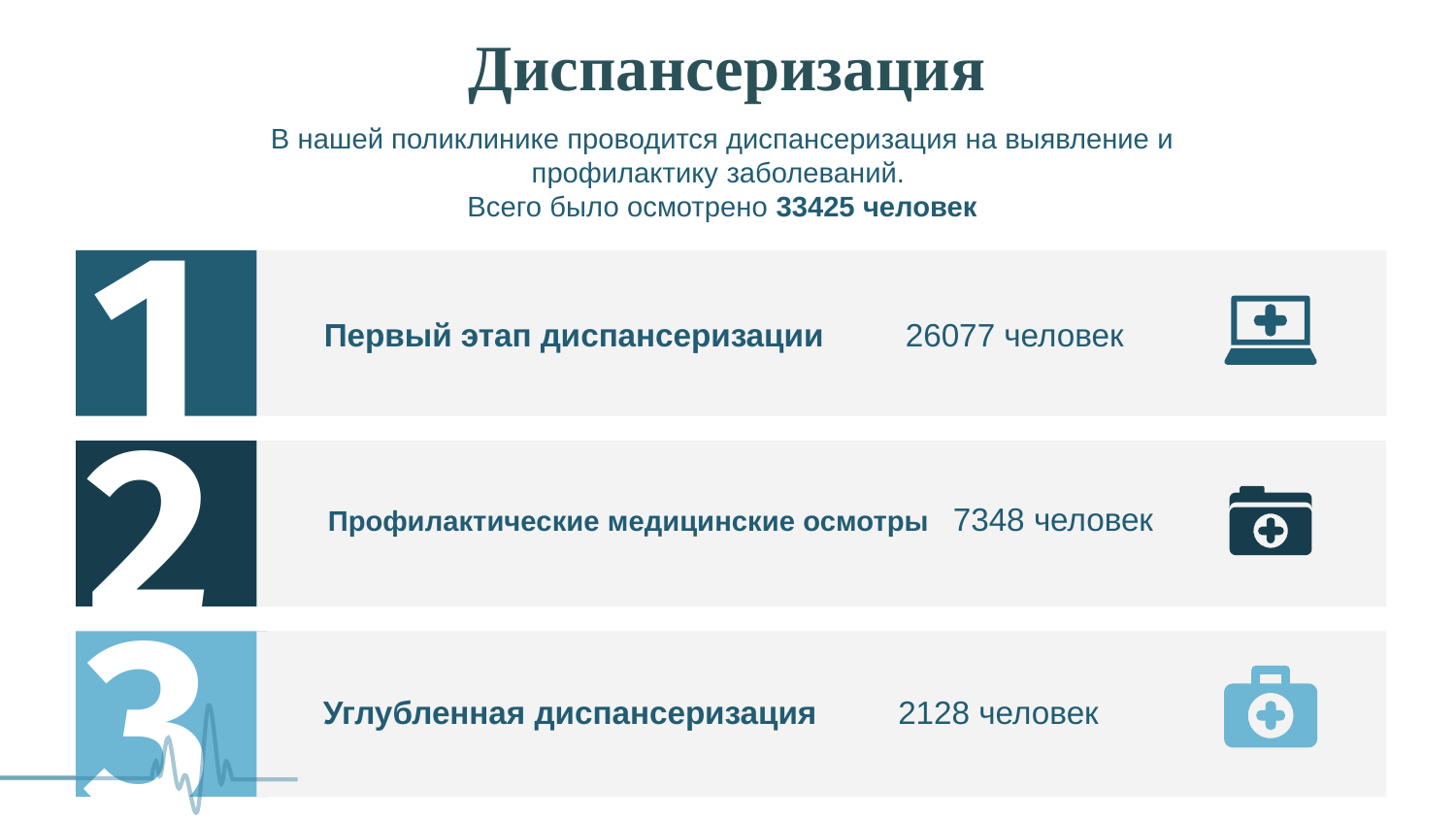

# Диспансеризация
В нашей поликлинике проводится диспансеризация на выявление и профилактику заболеваний.
Всего было осмотрено 33425 человек
1

Первый этап диспансеризации         26077 человек
2

Профилактические медицинские осмотры   7348 человек
3

Углубленная диспансеризация         2128 человек